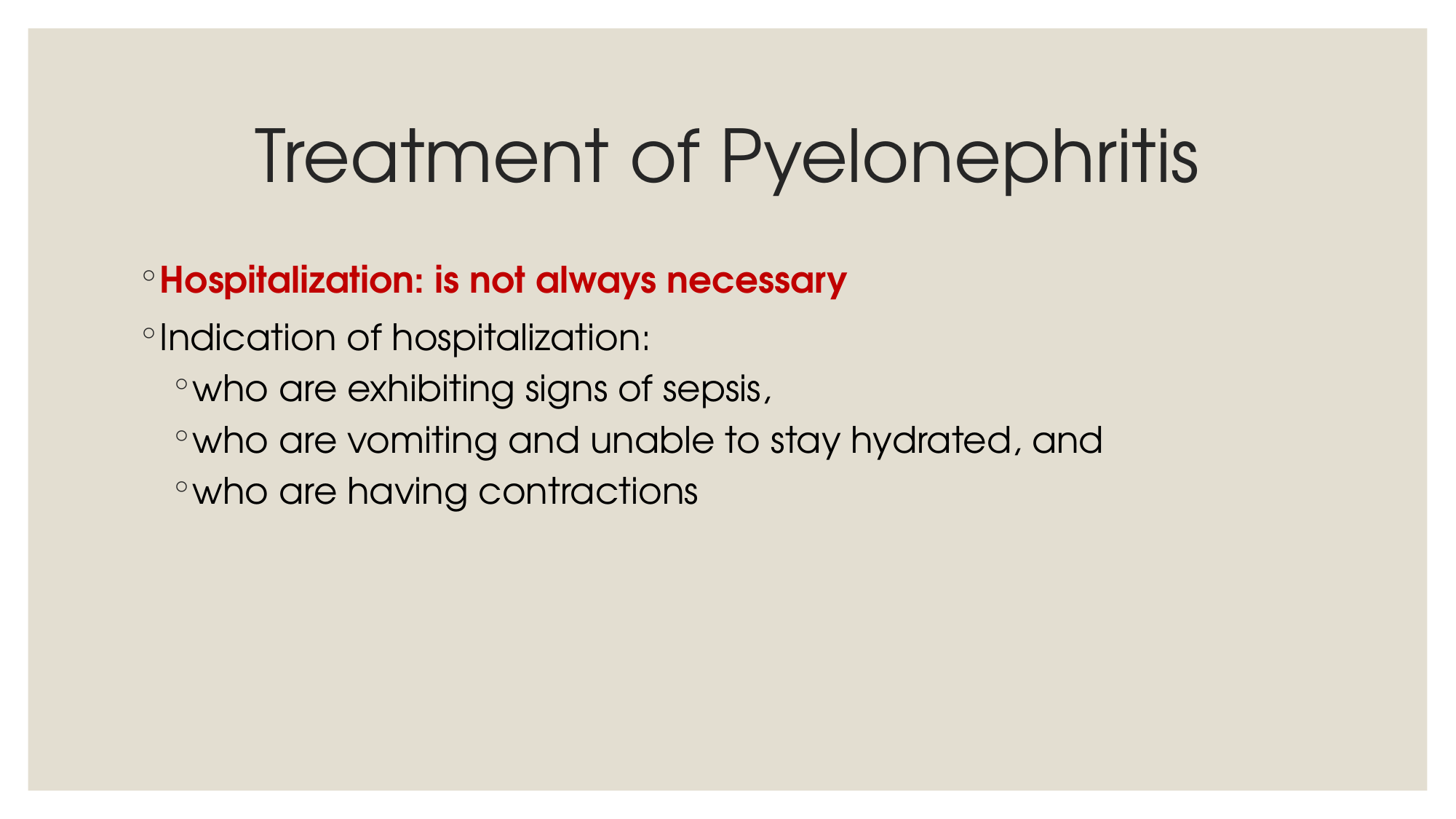

# Treatment of Pyelonephritis
Hospitalization: is not always necessary
Indication of hospitalization:
who are exhibiting signs of sepsis,
who are vomiting and unable to stay hydrated, and
who are having contractions